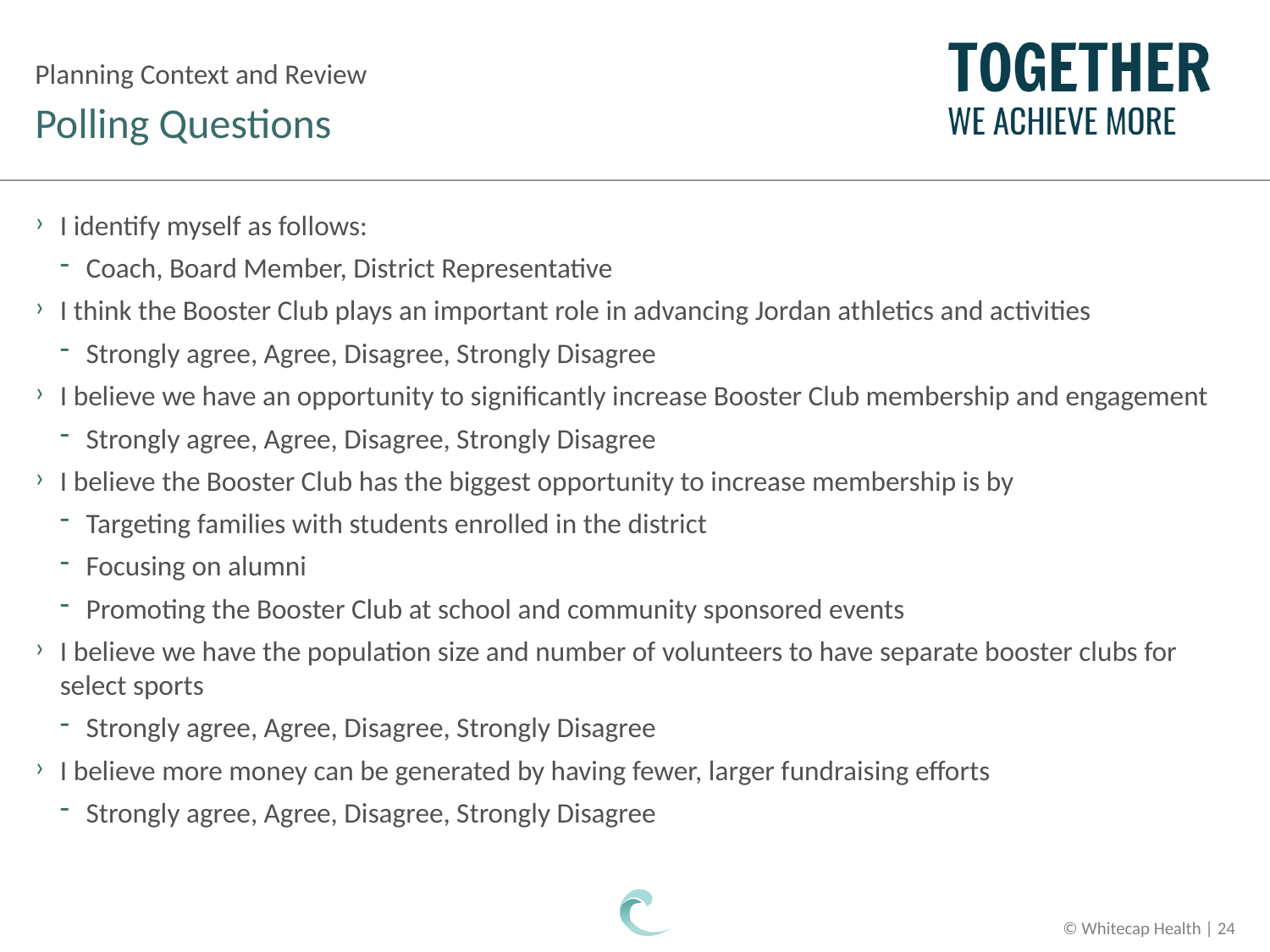

Planning Context and Review
# Polling Questions
I identify myself as follows:
Coach, Board Member, District Representative
I think the Booster Club plays an important role in advancing Jordan athletics and activities
Strongly agree, Agree, Disagree, Strongly Disagree
I believe we have an opportunity to significantly increase Booster Club membership and engagement
Strongly agree, Agree, Disagree, Strongly Disagree
I believe the Booster Club has the biggest opportunity to increase membership is by
Targeting families with students enrolled in the district
Focusing on alumni
Promoting the Booster Club at school and community sponsored events
I believe we have the population size and number of volunteers to have separate booster clubs for select sports
Strongly agree, Agree, Disagree, Strongly Disagree
I believe more money can be generated by having fewer, larger fundraising efforts
Strongly agree, Agree, Disagree, Strongly Disagree